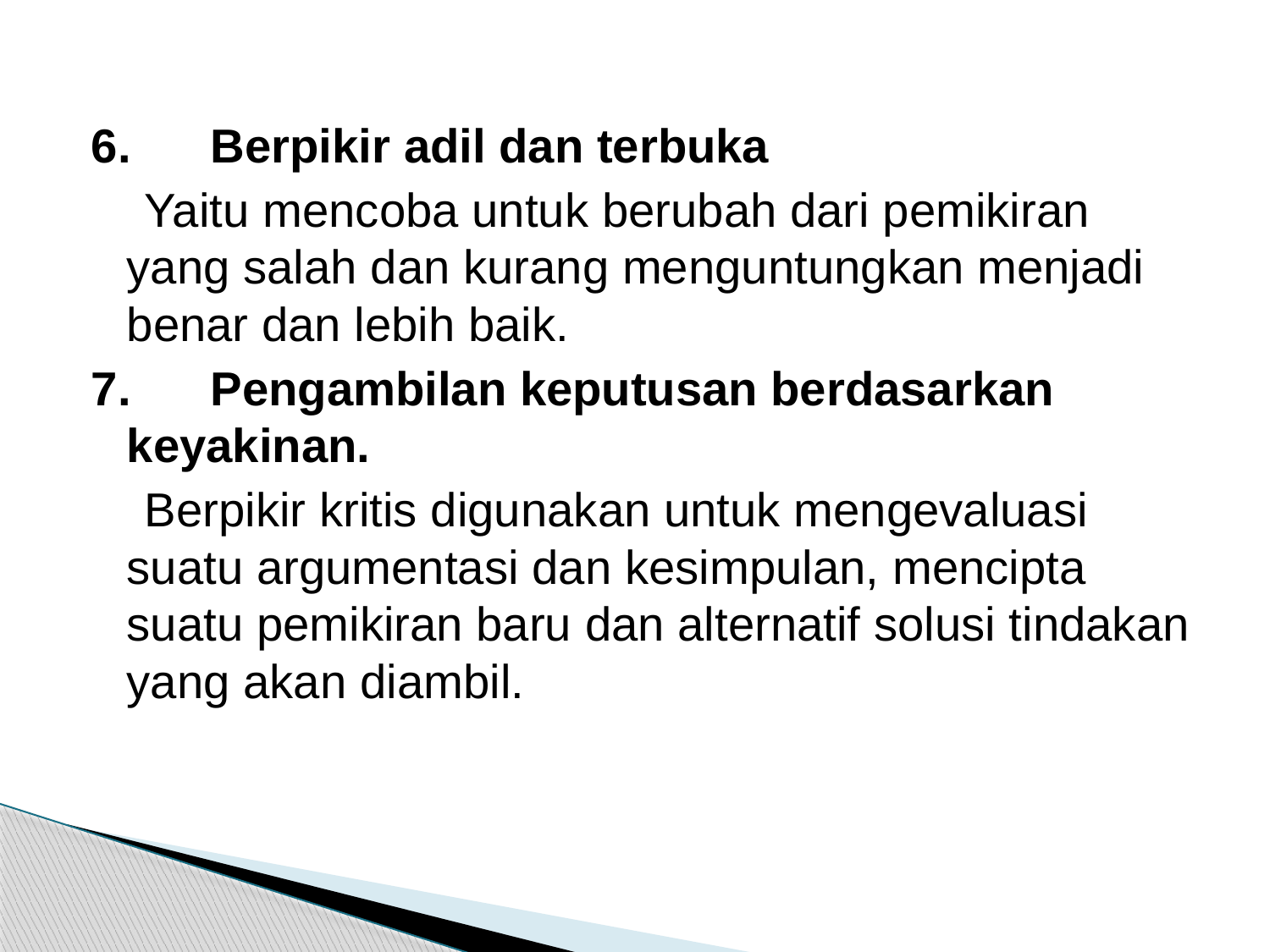

#
6.      Berpikir adil dan terbuka
    Yaitu mencoba untuk berubah dari pemikiran yang salah dan kurang menguntungkan menjadi benar dan lebih baik.
7.      Pengambilan keputusan berdasarkan keyakinan.
    Berpikir kritis digunakan untuk mengevaluasi suatu argumentasi dan kesimpulan, mencipta suatu pemikiran baru dan alternatif solusi tindakan yang akan diambil.